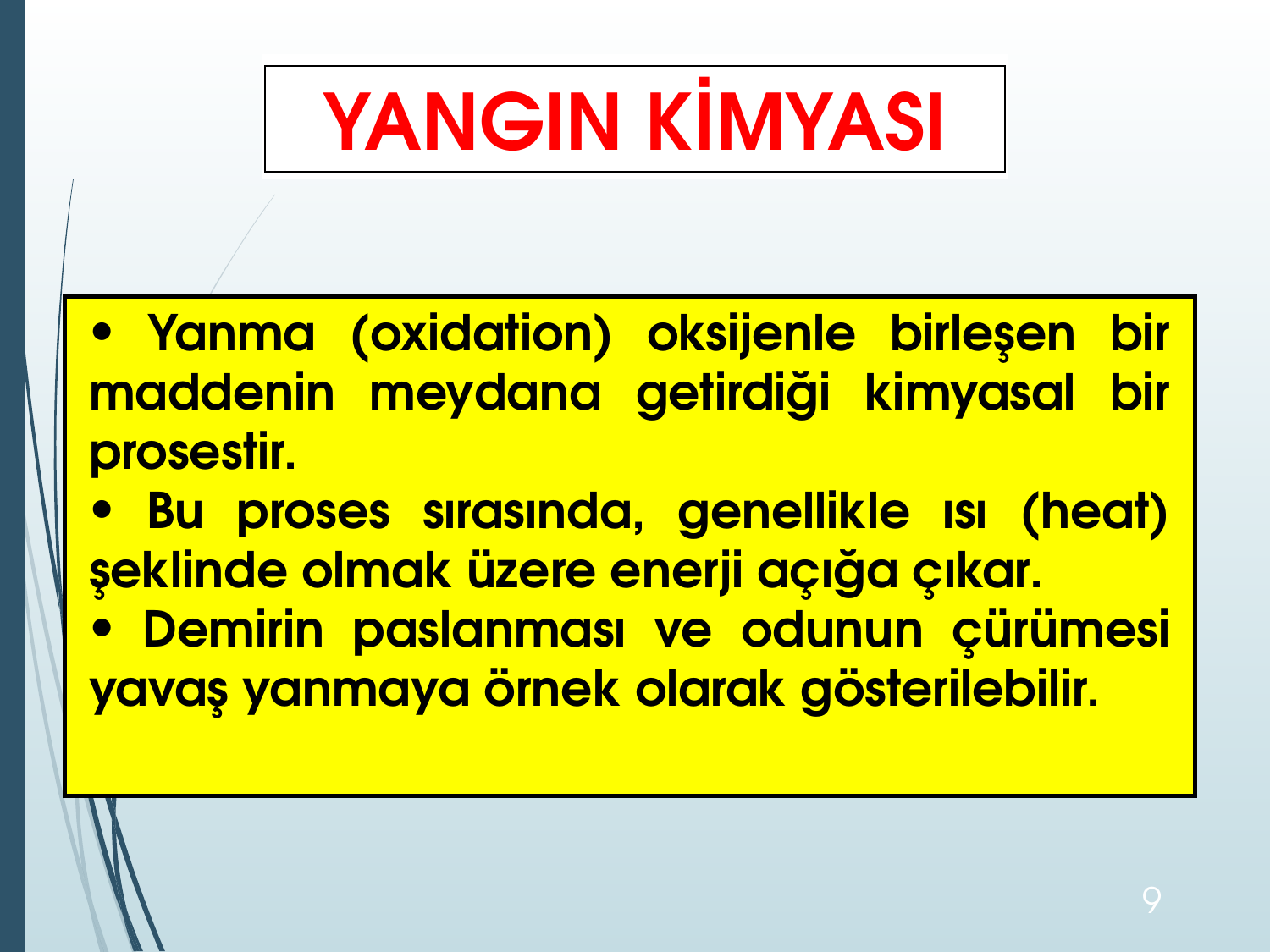

YANGIN KİMYASI
 Yanma (oxidation) oksijenle birleşen bir maddenin meydana getirdiği kimyasal bir prosestir.
 Bu proses sırasında, genellikle ısı (heat) şeklinde olmak üzere enerji açığa çıkar.
 Demirin paslanması ve odunun çürümesi yavaş yanmaya örnek olarak gösterilebilir.

9